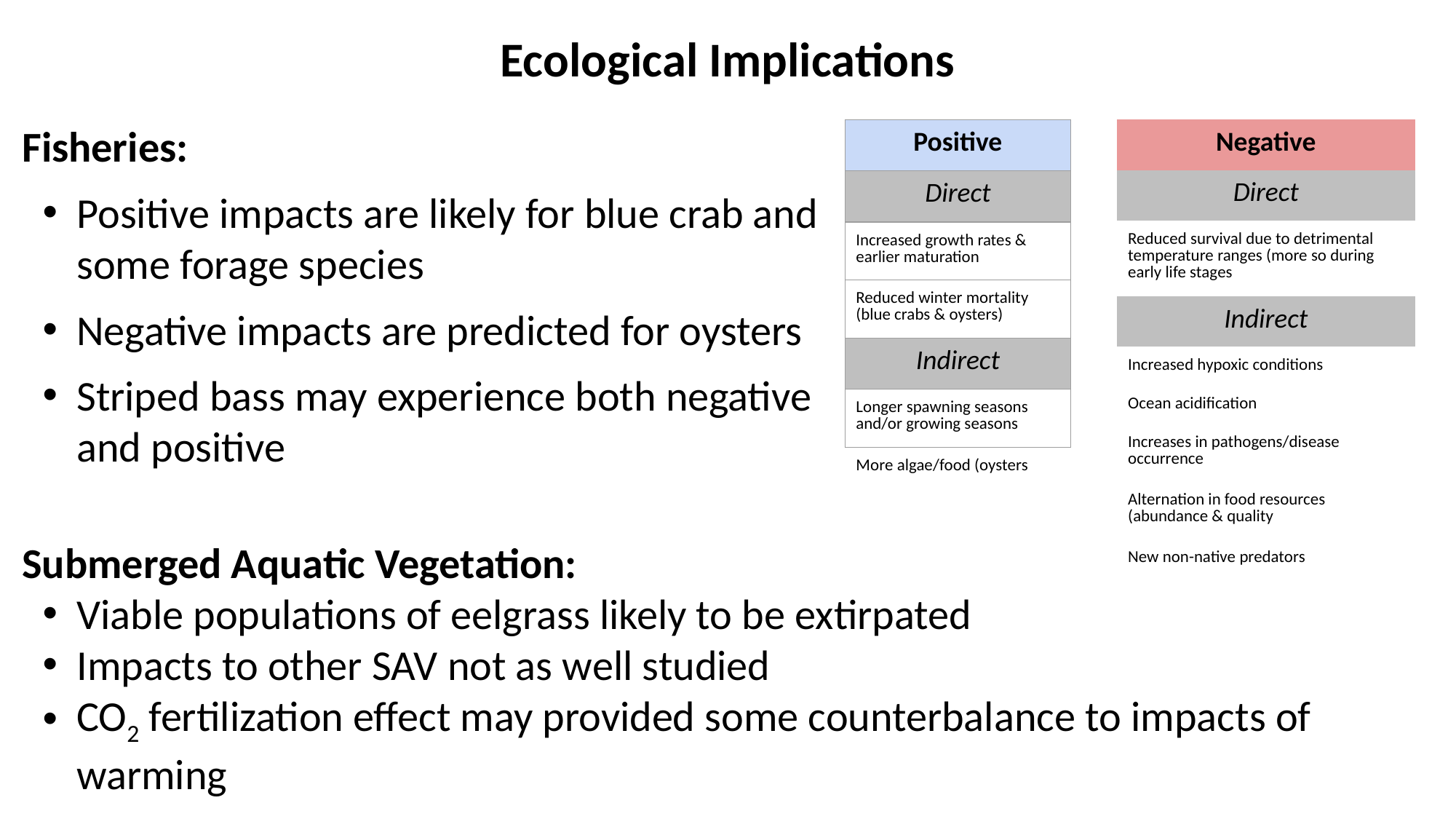

# Ecological Implications
Fisheries:
Positive impacts are likely for blue crab and some forage species
Negative impacts are predicted for oysters
Striped bass may experience both negative and positive

| Positive |
| --- |
| Direct |
| Increased growth rates & earlier maturation |
| Reduced winter mortality (blue crabs & oysters) |
| Indirect |
| Longer spawning seasons and/or growing seasons |
| More algae/food (oysters |
| Negative |
| --- |
| Direct |
| Reduced survival due to detrimental temperature ranges (more so during early life stages |
| Indirect |
| Increased hypoxic conditions |
| Ocean acidification |
| Increases in pathogens/disease occurrence |
| Alternation in food resources (abundance & quality |
| New non-native predators |
Submerged Aquatic Vegetation:
Viable populations of eelgrass likely to be extirpated
Impacts to other SAV not as well studied
CO2 fertilization effect may provided some counterbalance to impacts of warming